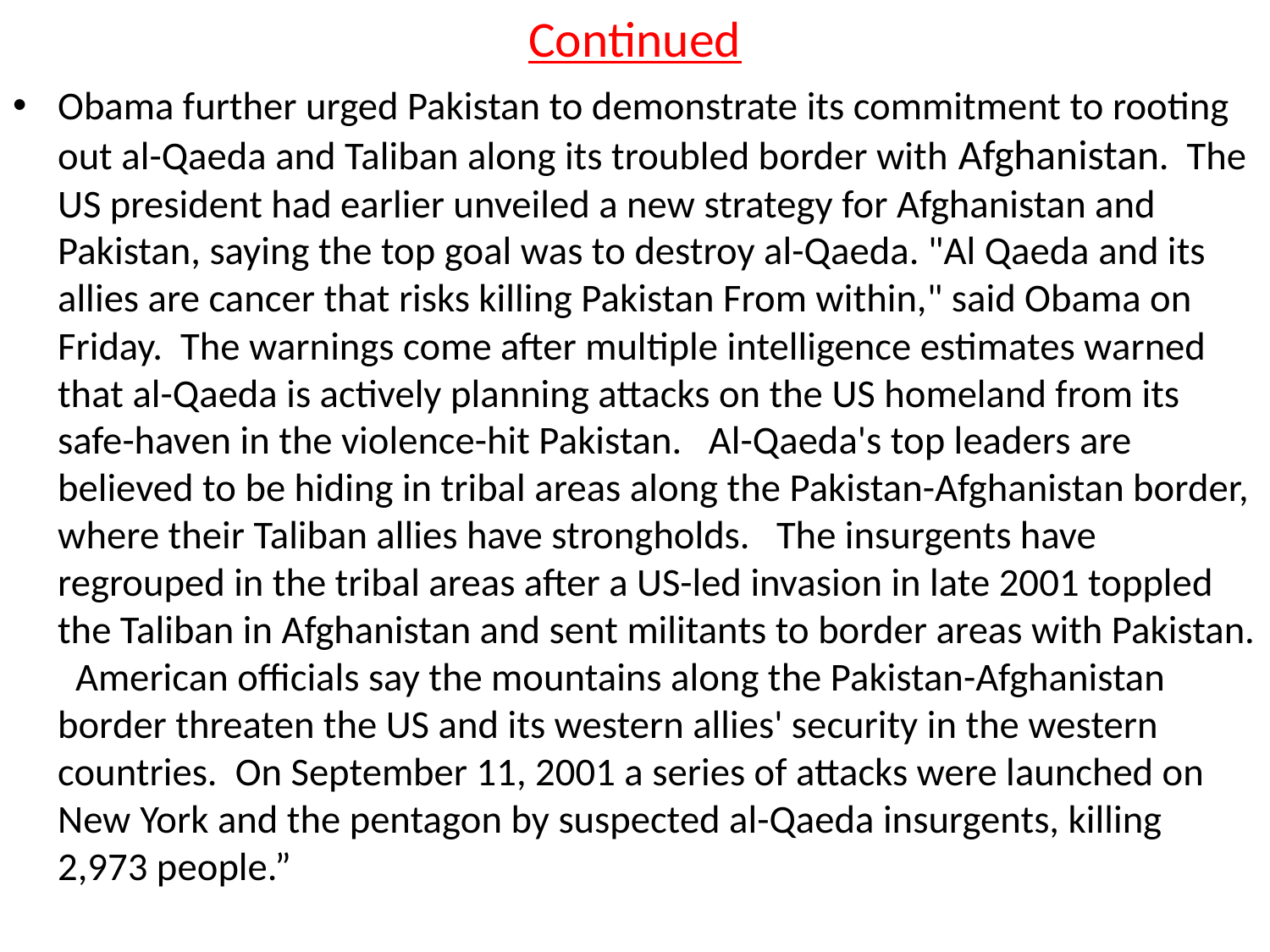

# Continued
Obama further urged Pakistan to demonstrate its commitment to rooting out al-Qaeda and Taliban along its troubled border with Afghanistan.  The US president had earlier unveiled a new strategy for Afghanistan and Pakistan, saying the top goal was to destroy al-Qaeda. "Al Qaeda and its allies are cancer that risks killing Pakistan From within," said Obama on Friday.  The warnings come after multiple intelligence estimates warned that al-Qaeda is actively planning attacks on the US homeland from its safe-haven in the violence-hit Pakistan.   Al-Qaeda's top leaders are believed to be hiding in tribal areas along the Pakistan-Afghanistan border, where their Taliban allies have strongholds.   The insurgents have regrouped in the tribal areas after a US-led invasion in late 2001 toppled the Taliban in Afghanistan and sent militants to border areas with Pakistan.   American officials say the mountains along the Pakistan-Afghanistan border threaten the US and its western allies' security in the western countries.  On September 11, 2001 a series of attacks were launched on New York and the pentagon by suspected al-Qaeda insurgents, killing 2,973 people.”